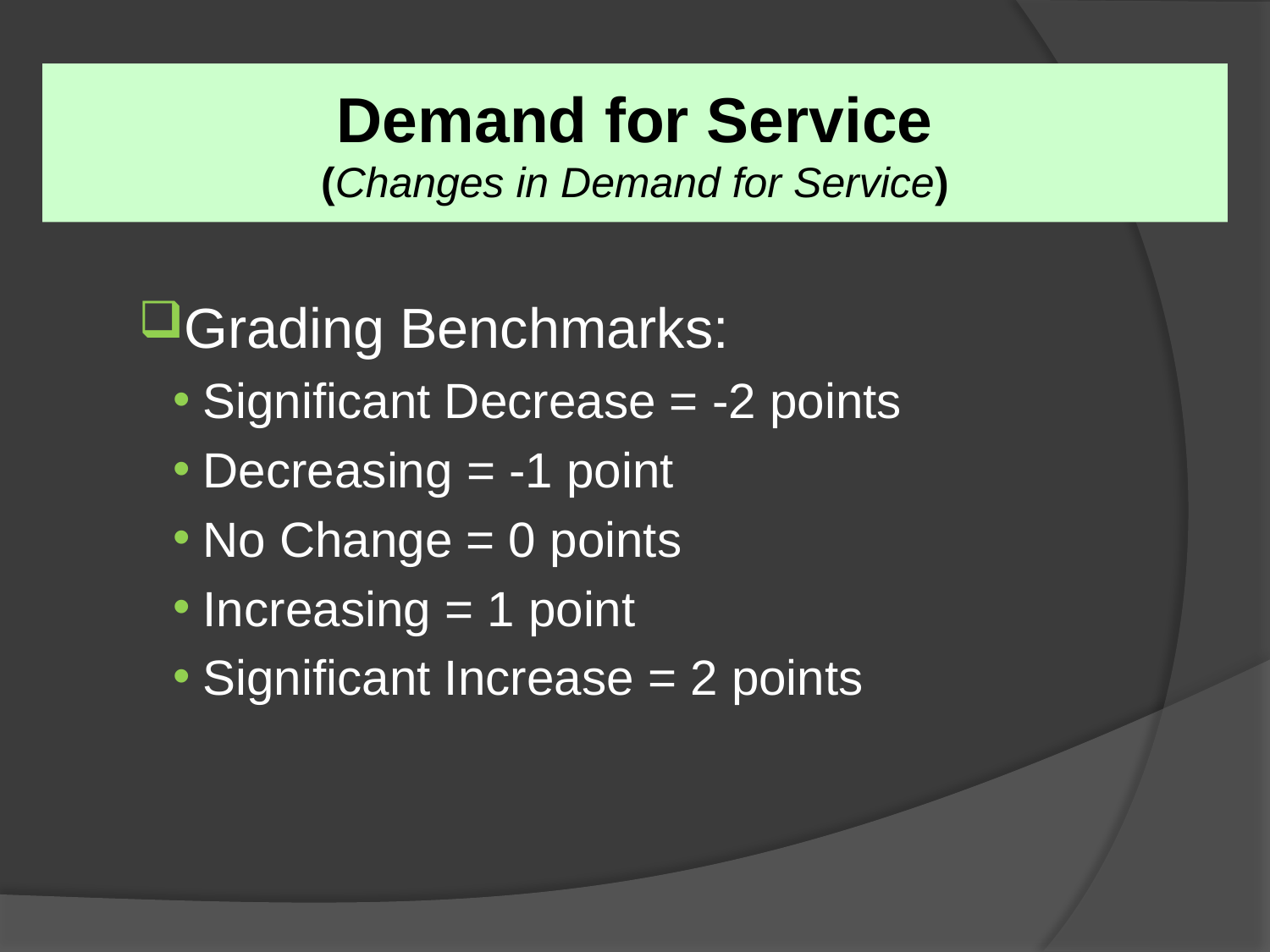

# Demand for Service (Changes in Demand for Service)
Grading Benchmarks:
Significant Decrease = -2 points
Decreasing = -1 point
No Change = 0 points
Increasing = 1 point
Significant Increase = 2 points